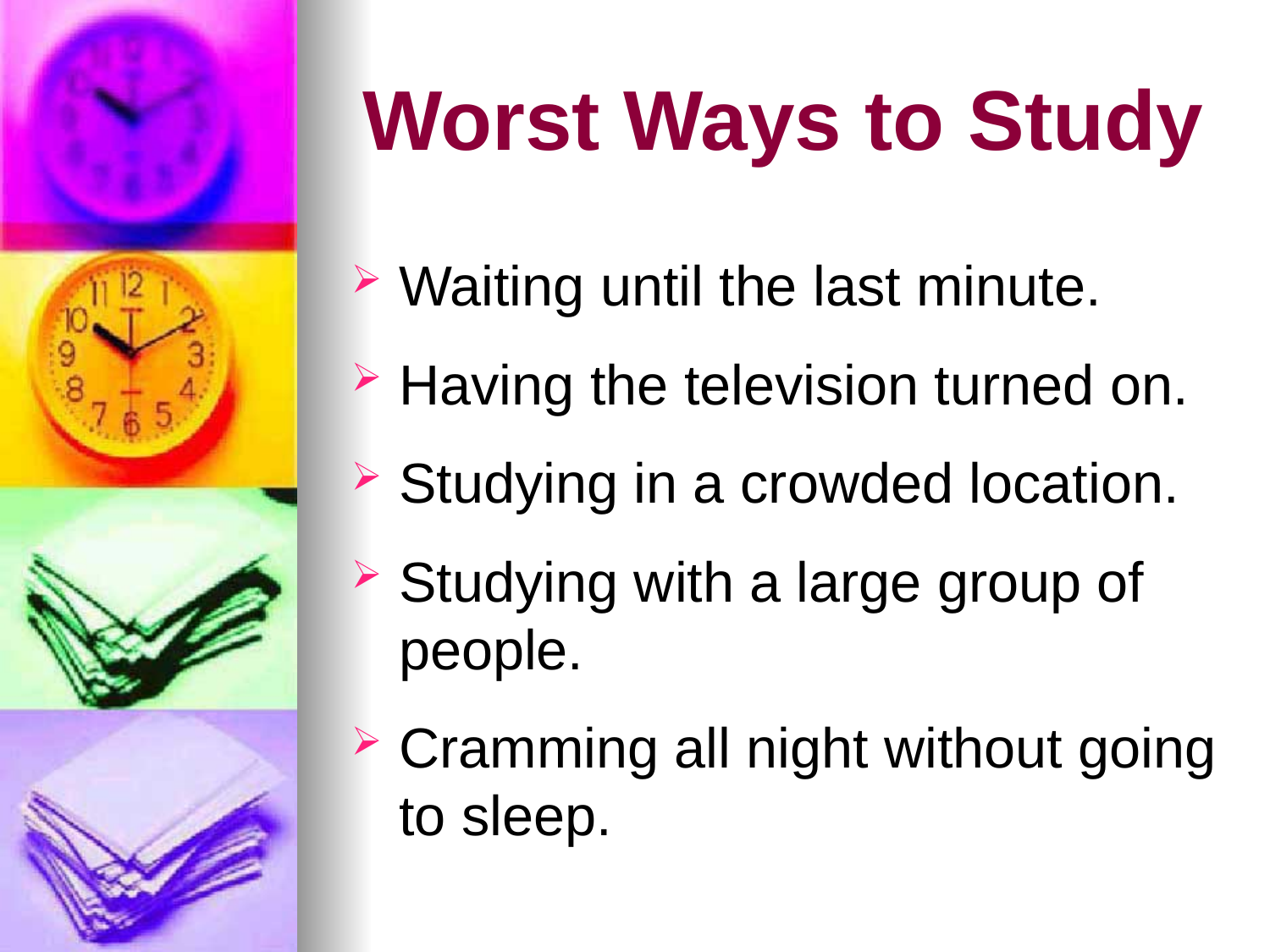

# Worst Ways to Study
Waiting until the last minute.

Having the television turned on.

Studying in a crowded location.

Studying with a large group of people.

Cramming all night without going to sleep.